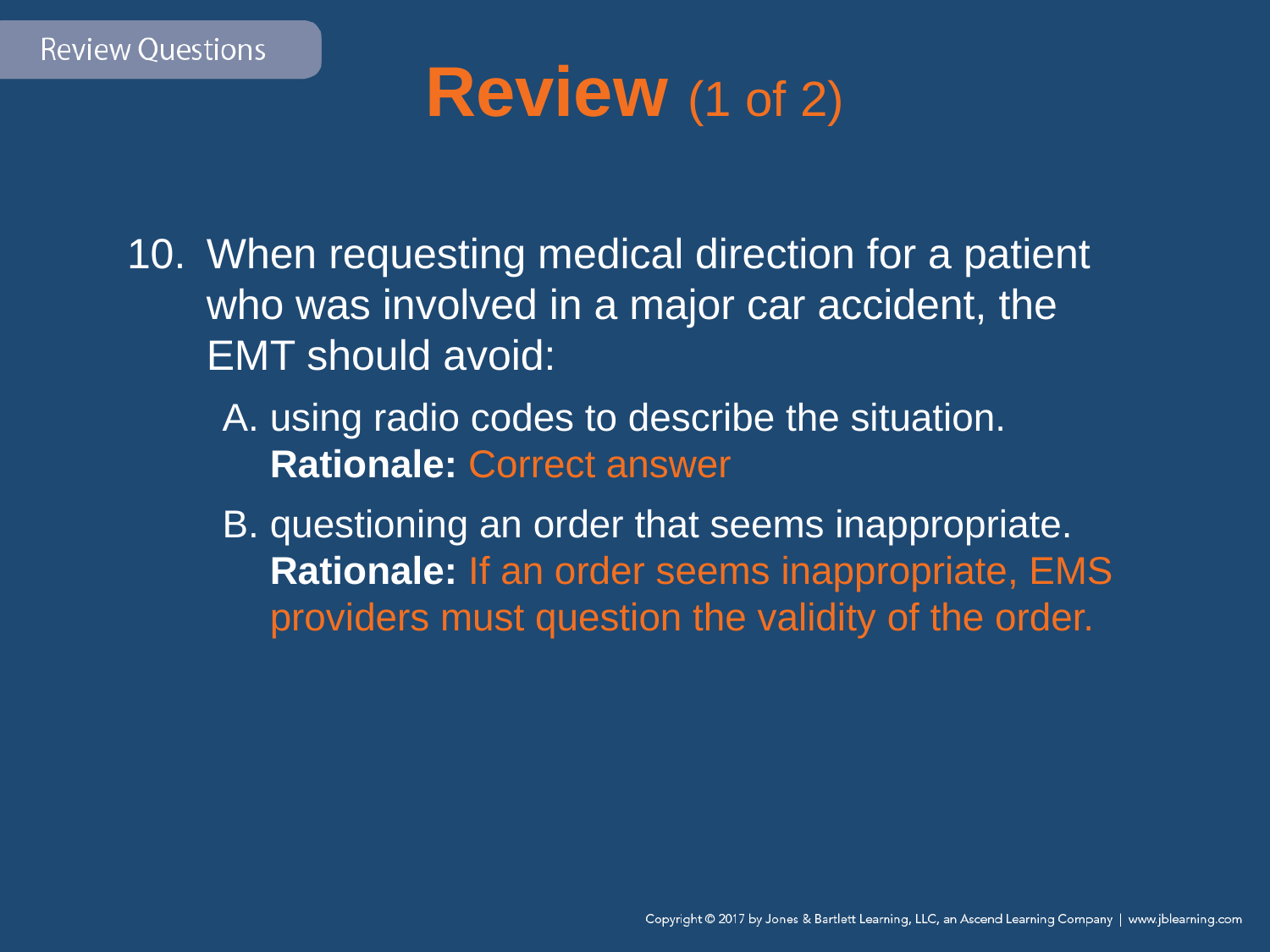

# Review (1 of 2)
When requesting medical direction for a patient who was involved in a major car accident, the EMT should avoid:
using radio codes to describe the situation.
Rationale: Correct answer
questioning an order that seems inappropriate.
Rationale: If an order seems inappropriate, EMS providers must question the validity of the order.